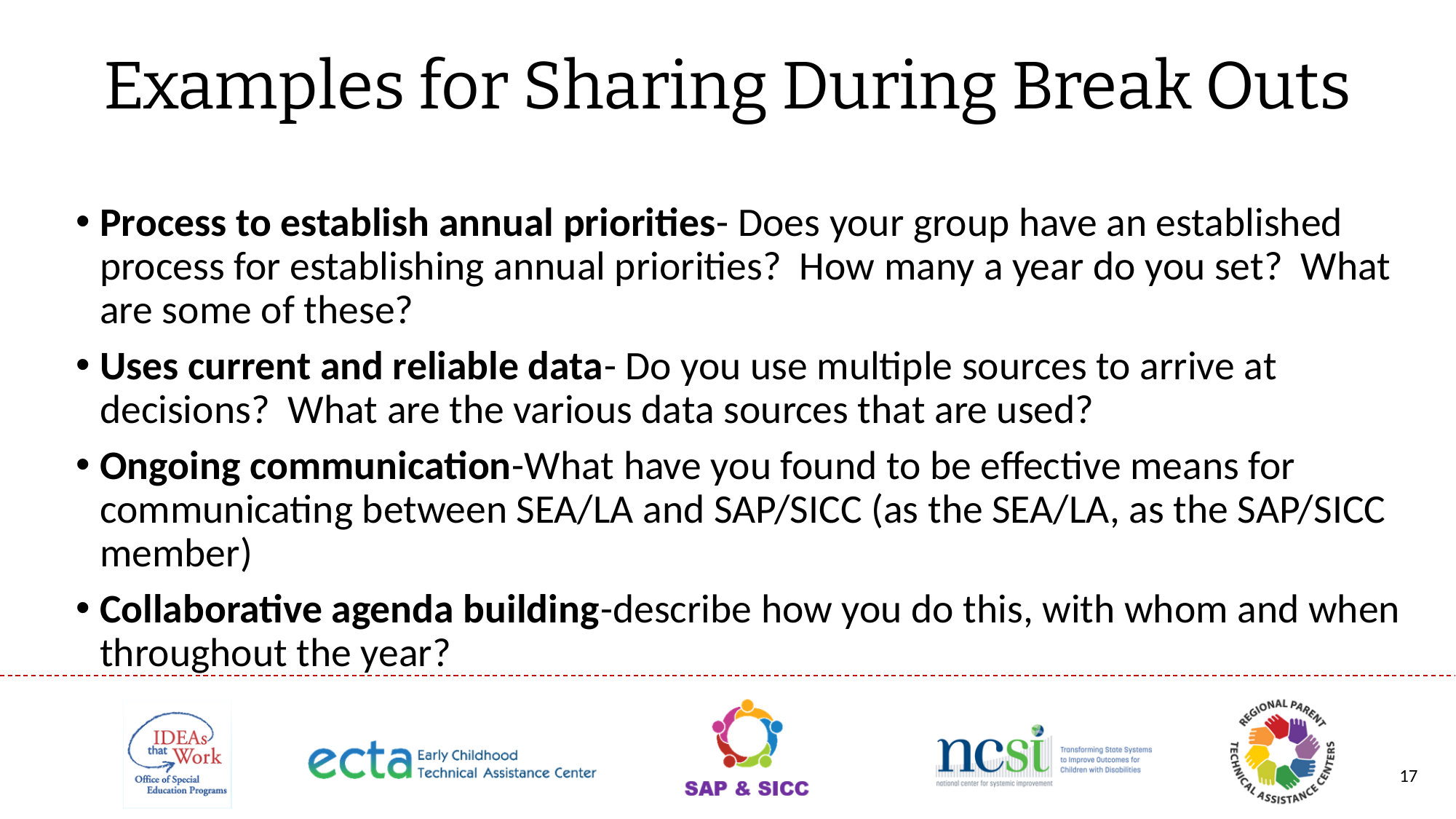

# Examples for Sharing During Break Outs
Process to establish annual priorities- Does your group have an established process for establishing annual priorities?  How many a year do you set?  What are some of these?
Uses current and reliable data- Do you use multiple sources to arrive at decisions?  What are the various data sources that are used?
Ongoing communication-What have you found to be effective means for communicating between SEA/LA and SAP/SICC (as the SEA/LA, as the SAP/SICC member)
Collaborative agenda building-describe how you do this, with whom and when throughout the year?

17